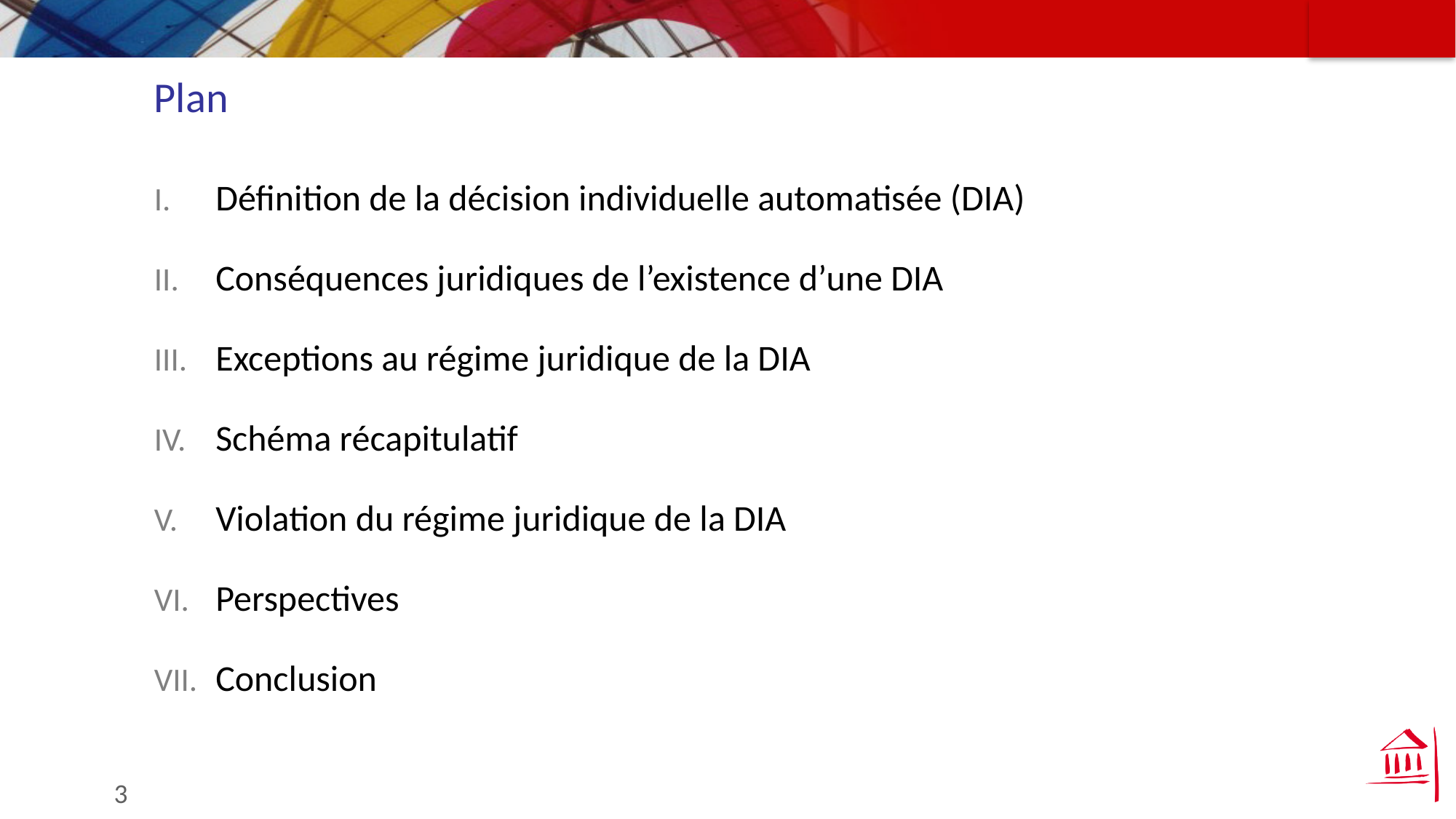

# Plan
Définition de la décision individuelle automatisée (DIA)
Conséquences juridiques de l’existence d’une DIA
Exceptions au régime juridique de la DIA
Schéma récapitulatif
Violation du régime juridique de la DIA
Perspectives
Conclusion